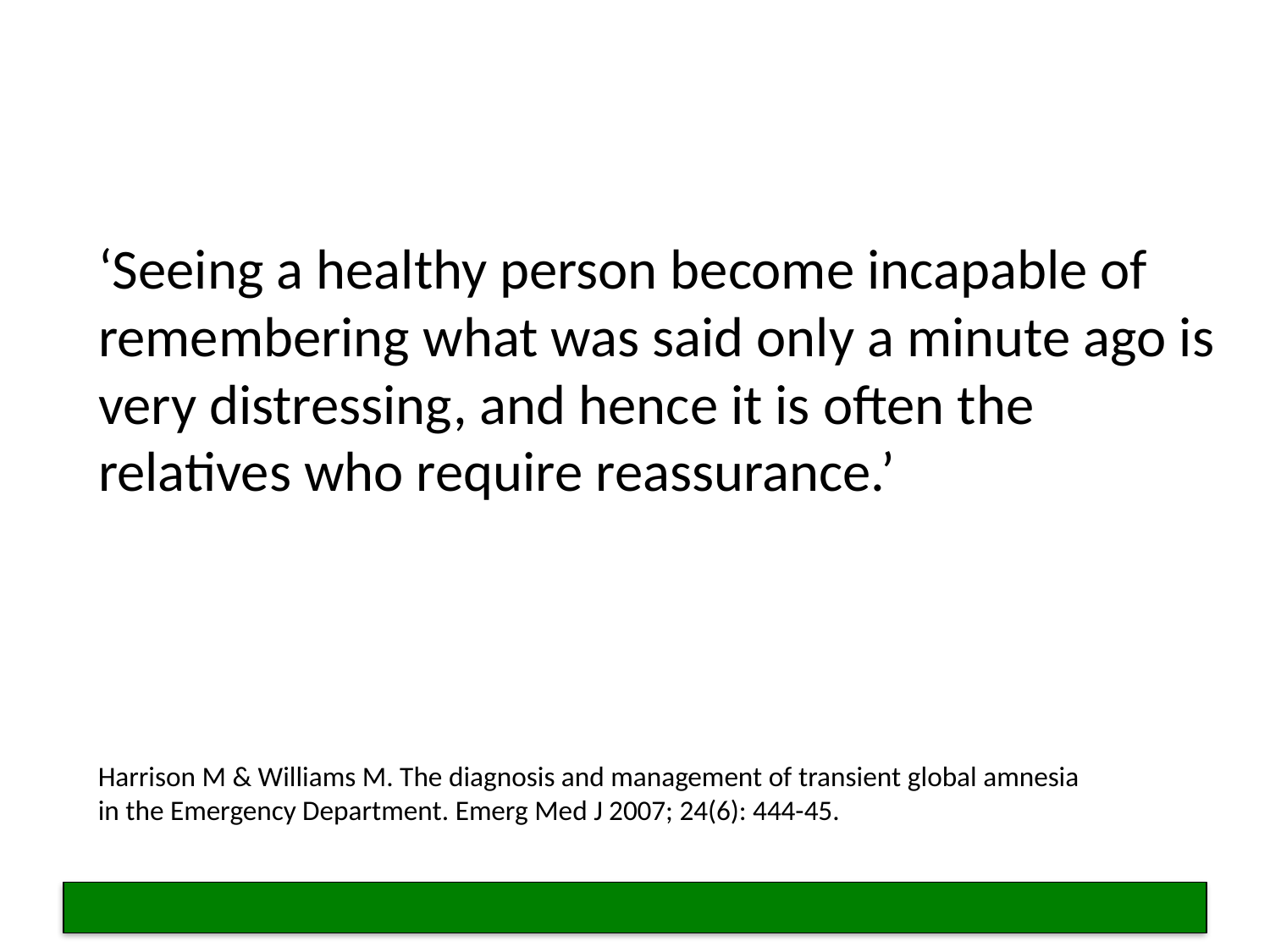

‘Seeing a healthy person become incapable of remembering what was said only a minute ago is very distressing, and hence it is often the relatives who require reassurance.’

Harrison M & Williams M. The diagnosis and management of transient global amnesia in the Emergency Department. Emerg Med J 2007; 24(6): 444-45.